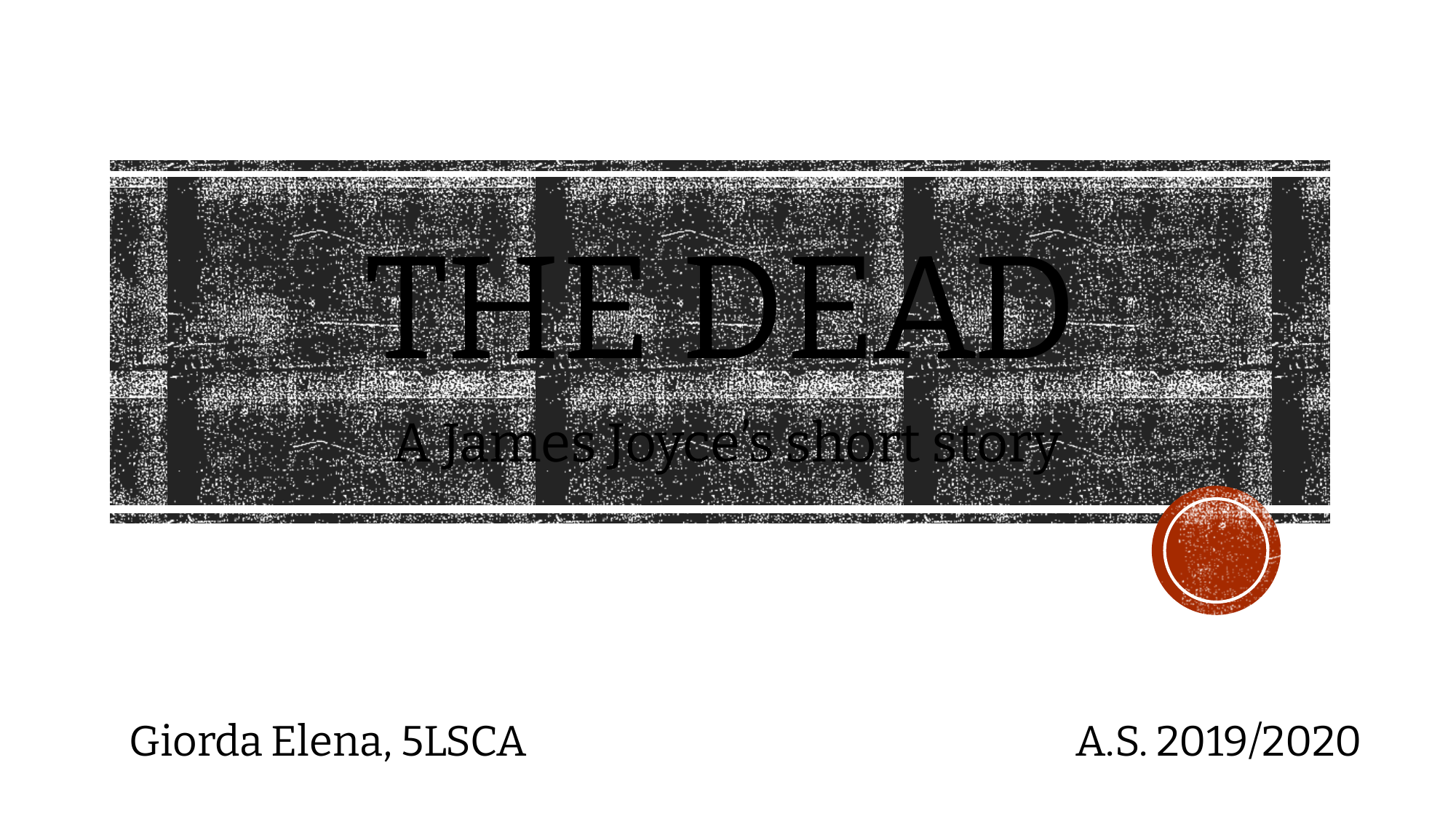

# THE DEAD
A James Joyce’s short story
Giorda Elena, 5LSCA
A.S. 2019/2020